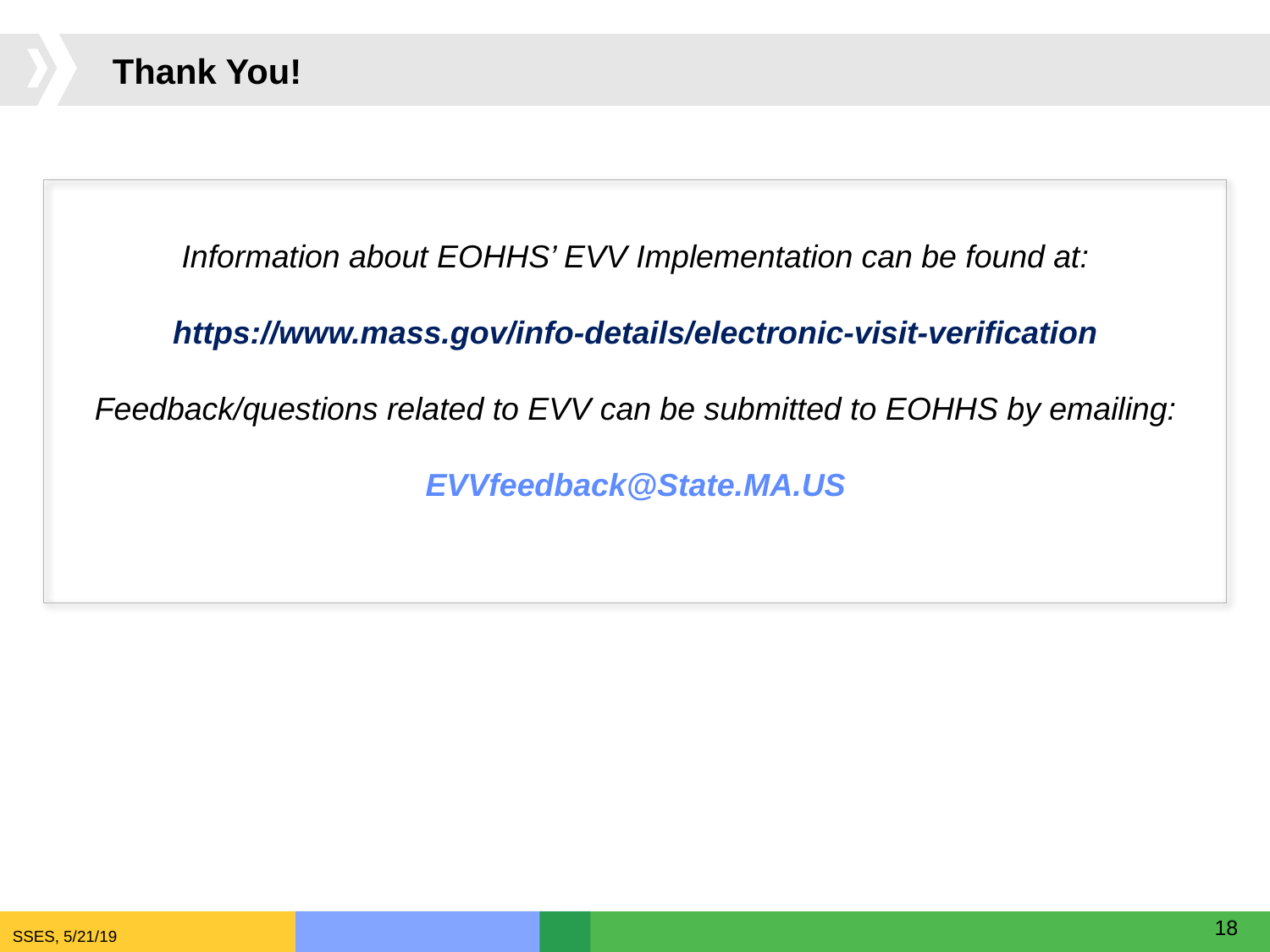

Thank You!

Information about EOHHS’ EVV Implementation can be found at:

https://www.mass.gov/info-details/electronic-visit-verification

Feedback/questions related to EVV can be submitted to EOHHS by emailing:

EVVfeedback@State.MA.US
18
SSES, 5/21/19